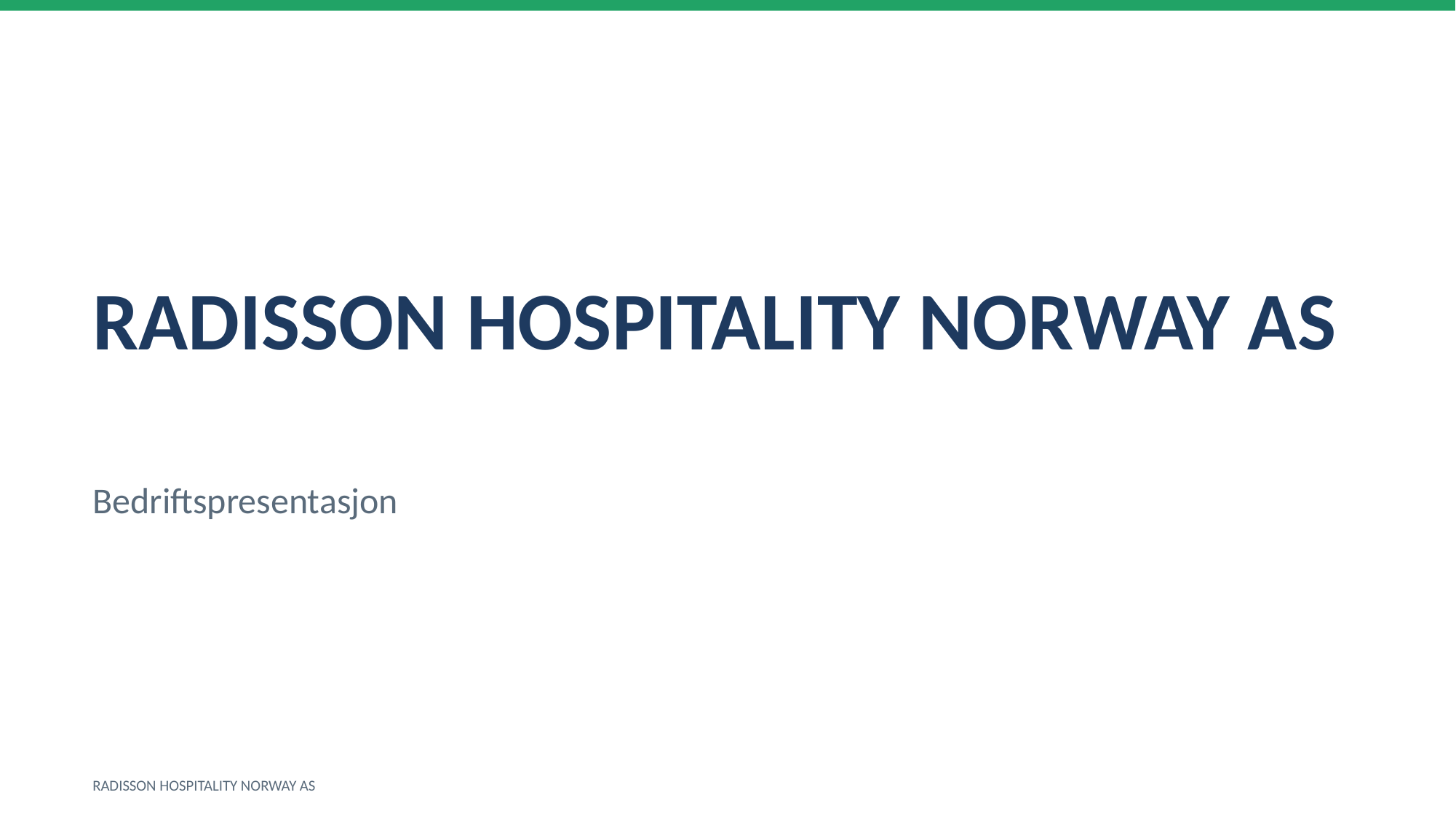

RADISSON HOSPITALITY NORWAY AS
Bedriftspresentasjon
RADISSON HOSPITALITY NORWAY AS